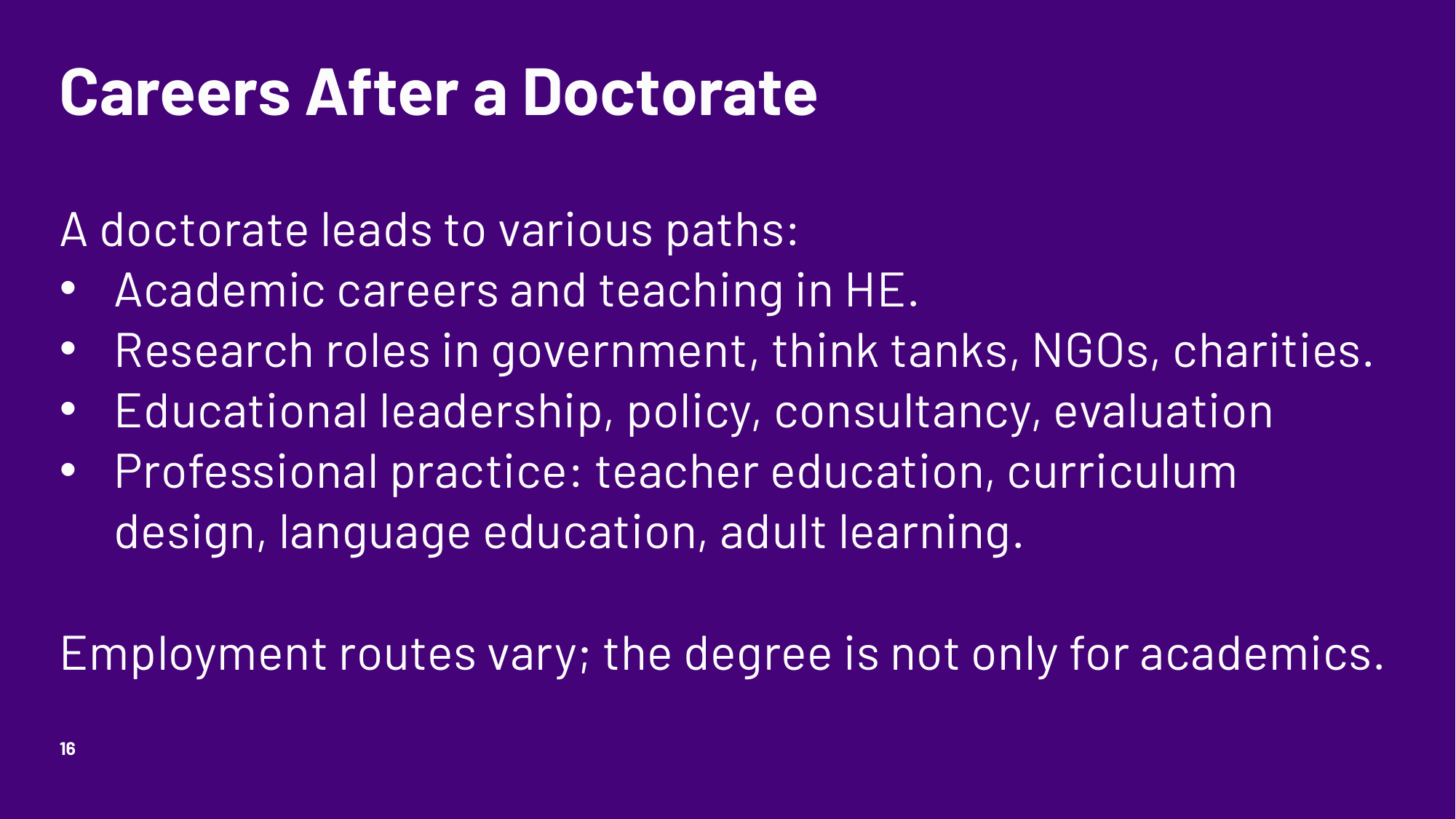

# Careers After a Doctorate
A doctorate leads to various paths:
Academic careers and teaching in HE.
Research roles in government, think tanks, NGOs, charities.
Educational leadership, policy, consultancy, evaluation
Professional practice: teacher education, curriculum design, language education, adult learning.

Employment routes vary; the degree is not only for academics.
16